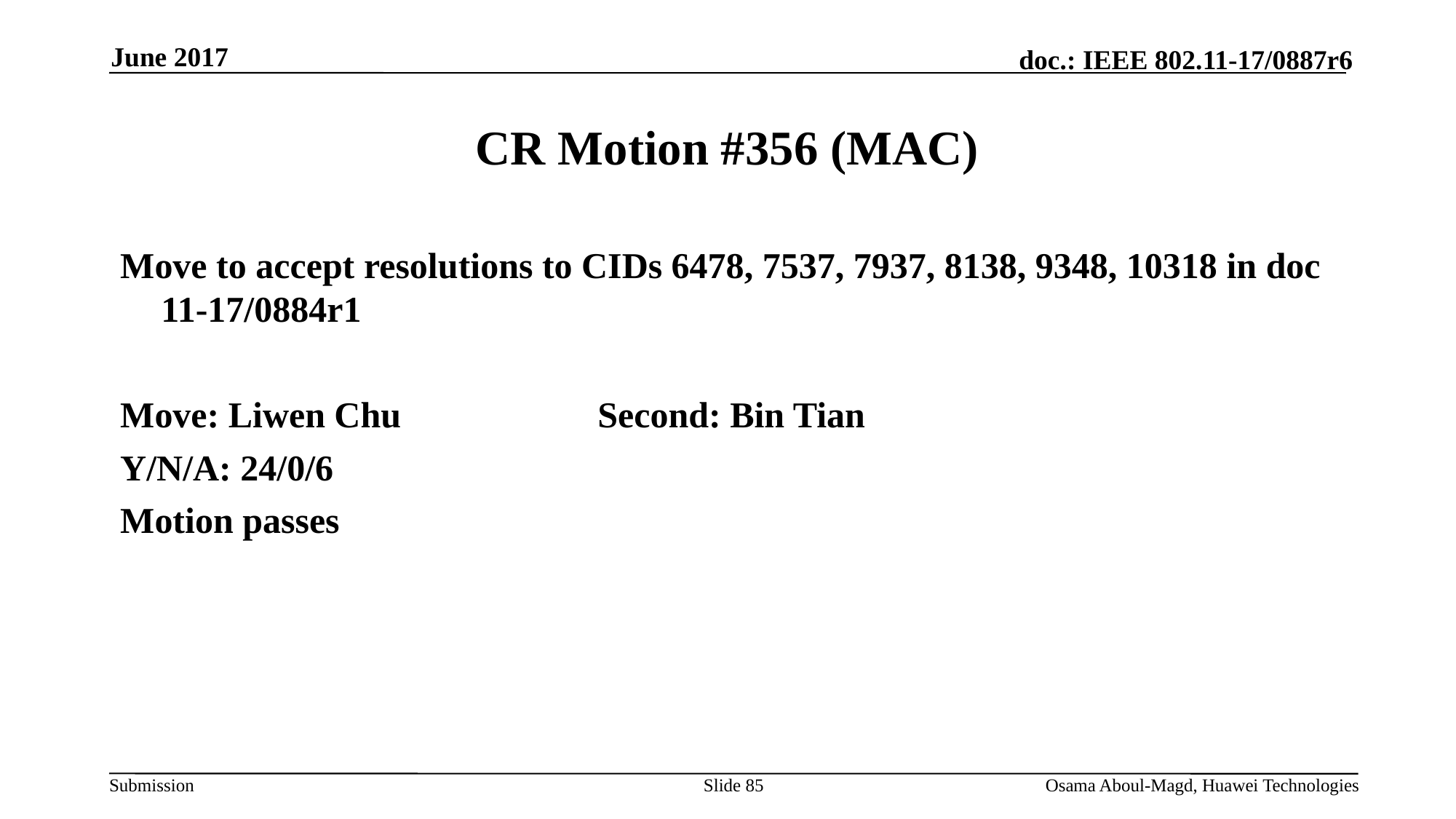

June 2017
# CR Motion #356 (MAC)
Move to accept resolutions to CIDs 6478, 7537, 7937, 8138, 9348, 10318 in doc 11-17/0884r1

Move: Liwen Chu		Second: Bin Tian
Y/N/A: 24/0/6
Motion passes
Slide 85
Osama Aboul-Magd, Huawei Technologies